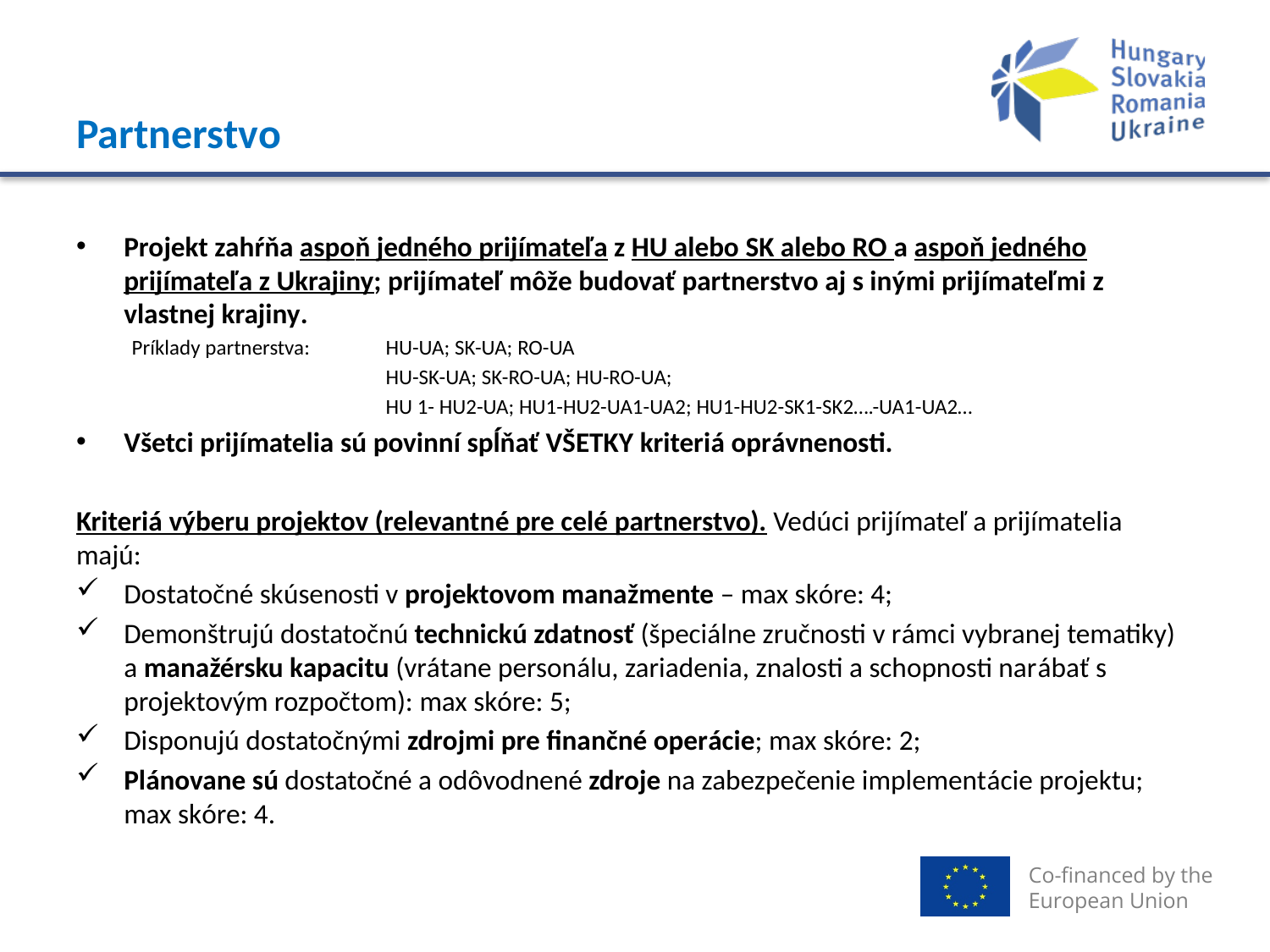

# Partnerstvo
Projekt zahŕňa aspoň jedného prijímateľa z HU alebo SK alebo RO a aspoň jedného prijímateľa z Ukrajiny; prijímateľ môže budovať partnerstvo aj s inými prijímateľmi z vlastnej krajiny.
Príklady partnerstva: 	HU-UA; SK-UA; RO-UA
		HU-SK-UA; SK-RO-UA; HU-RO-UA;
		HU 1- HU2-UA; HU1-HU2-UA1-UA2; HU1-HU2-SK1-SK2….-UA1-UA2…
Všetci prijímatelia sú povinní spĺňať VŠETKY kriteriá oprávnenosti.

Kriteriá výberu projektov (relevantné pre celé partnerstvo). Vedúci prijímateľ a prijímatelia majú:
Dostatočné skúsenosti v projektovom manažmente – max skóre: 4;
Demonštrujú dostatočnú technickú zdatnosť (špeciálne zručnosti v rámci vybranej tematiky) a manažérsku kapacitu (vrátane personálu, zariadenia, znalosti a schopnosti narábať s projektovým rozpočtom): max skóre: 5;
Disponujú dostatočnými zdrojmi pre finančné operácie; max skóre: 2;
Plánovane sú dostatočné a odôvodnené zdroje na zabezpečenie implementácie projektu; max skóre: 4.